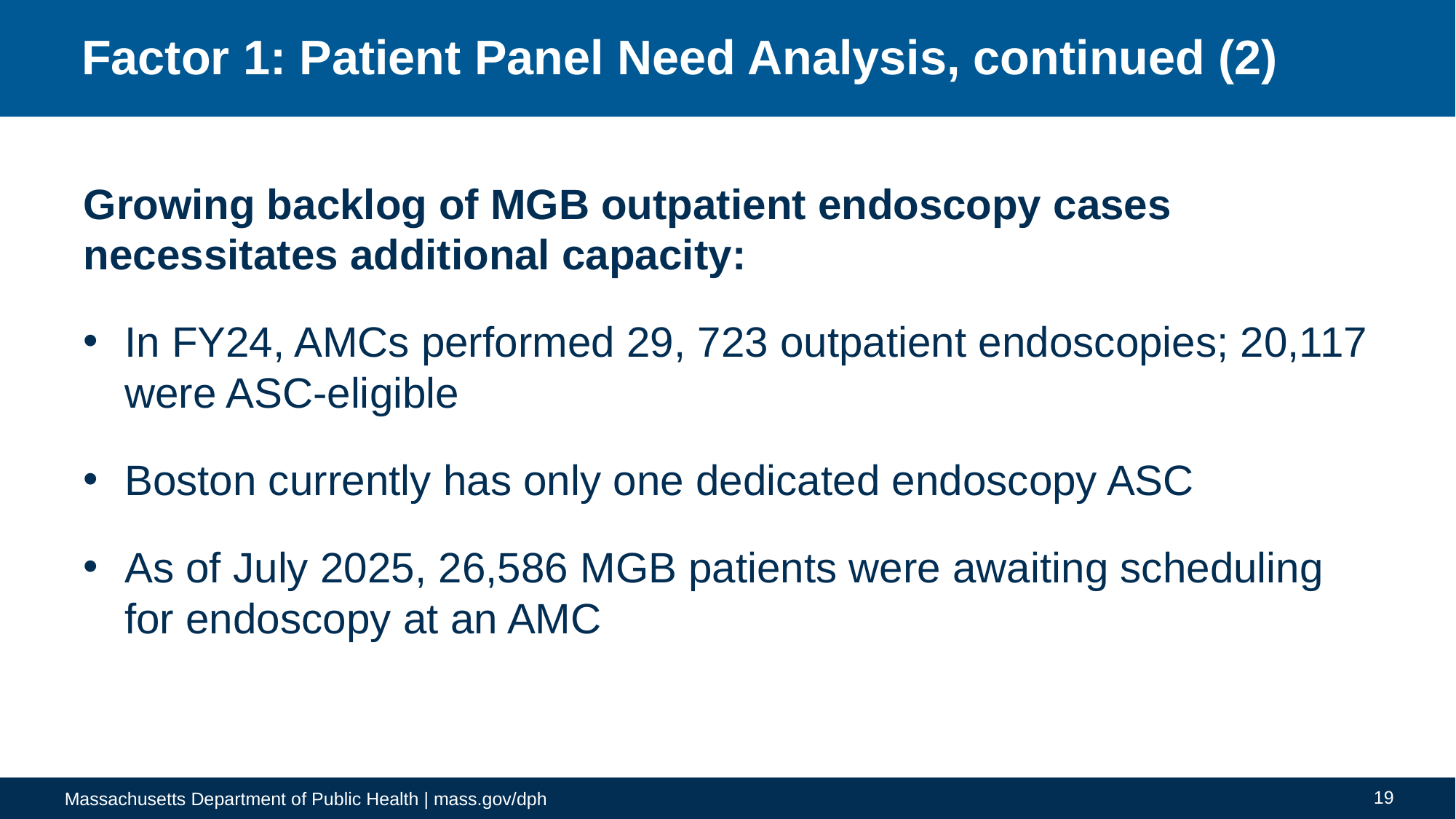

# Factor 1: Patient Panel Need Analysis, continued (2)
Growing backlog of MGB outpatient endoscopy cases necessitates additional capacity:
In FY24, AMCs performed 29, 723 outpatient endoscopies; 20,117 were ASC-eligible
Boston currently has only one dedicated endoscopy ASC
As of July 2025, 26,586 MGB patients were awaiting scheduling for endoscopy at an AMC

19